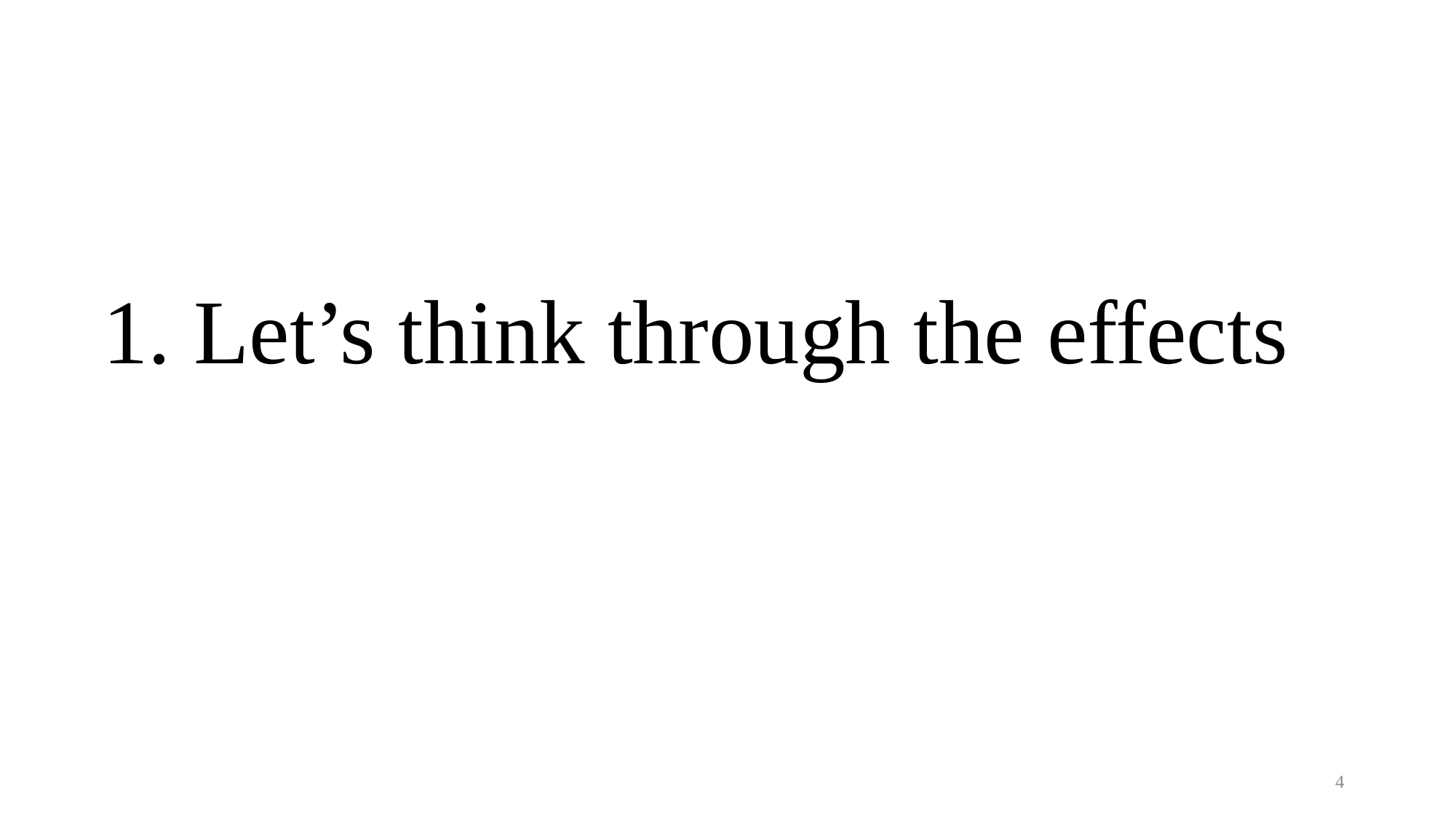

# 1. Let’s think through the effects

4